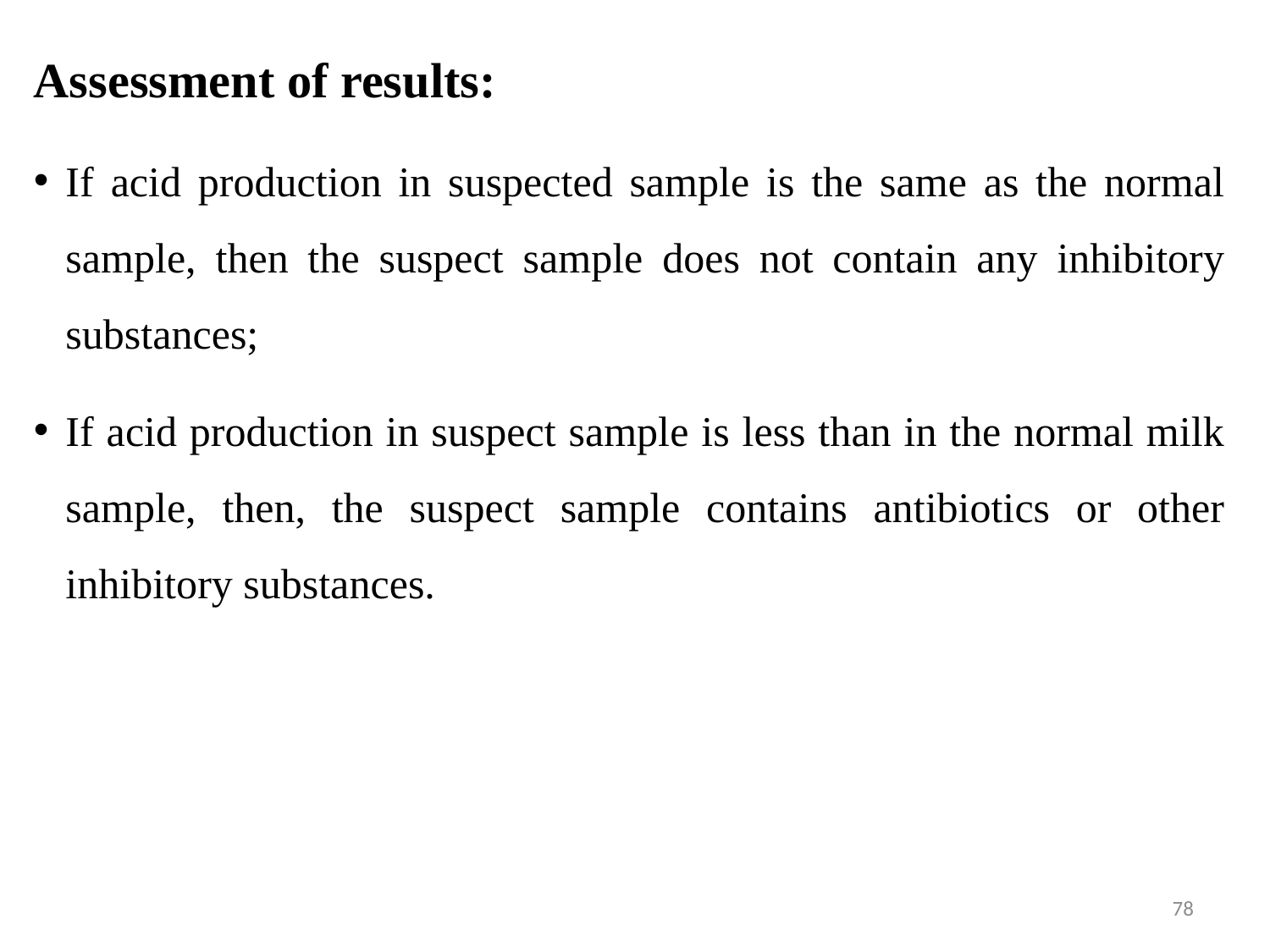

Assessment of results:
If acid production in suspected sample is the same as the normal sample, then the suspect sample does not contain any inhibitory substances;
If acid production in suspect sample is less than in the normal milk sample, then, the suspect sample contains antibiotics or other inhibitory substances.

78